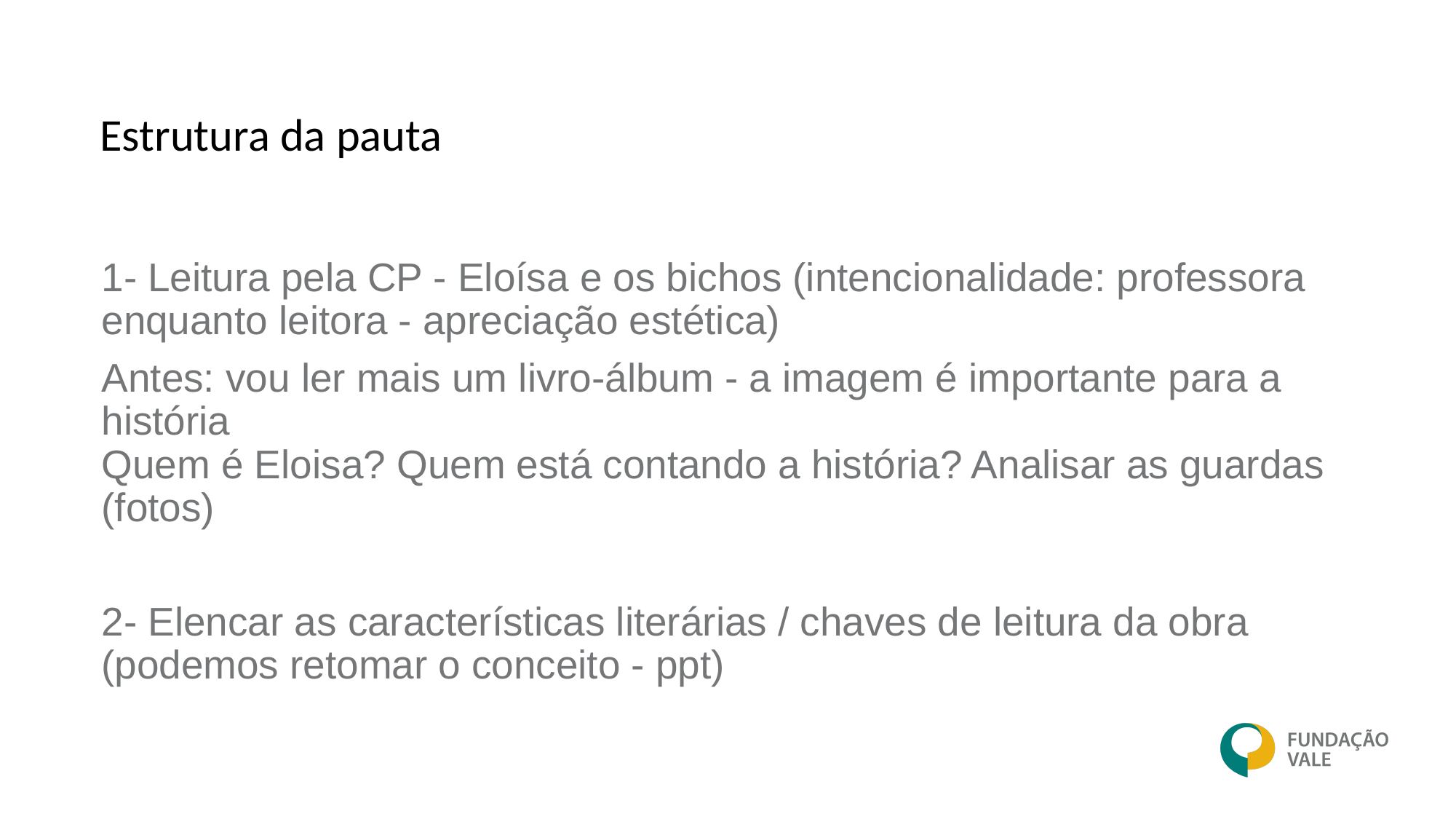

# Estrutura da pauta
1- Leitura pela CP - Eloísa e os bichos (intencionalidade: professora enquanto leitora - apreciação estética)
Antes: vou ler mais um livro-álbum - a imagem é importante para a história
Quem é Eloisa? Quem está contando a história? Analisar as guardas (fotos)

2- Elencar as características literárias / chaves de leitura da obra (podemos retomar o conceito - ppt)